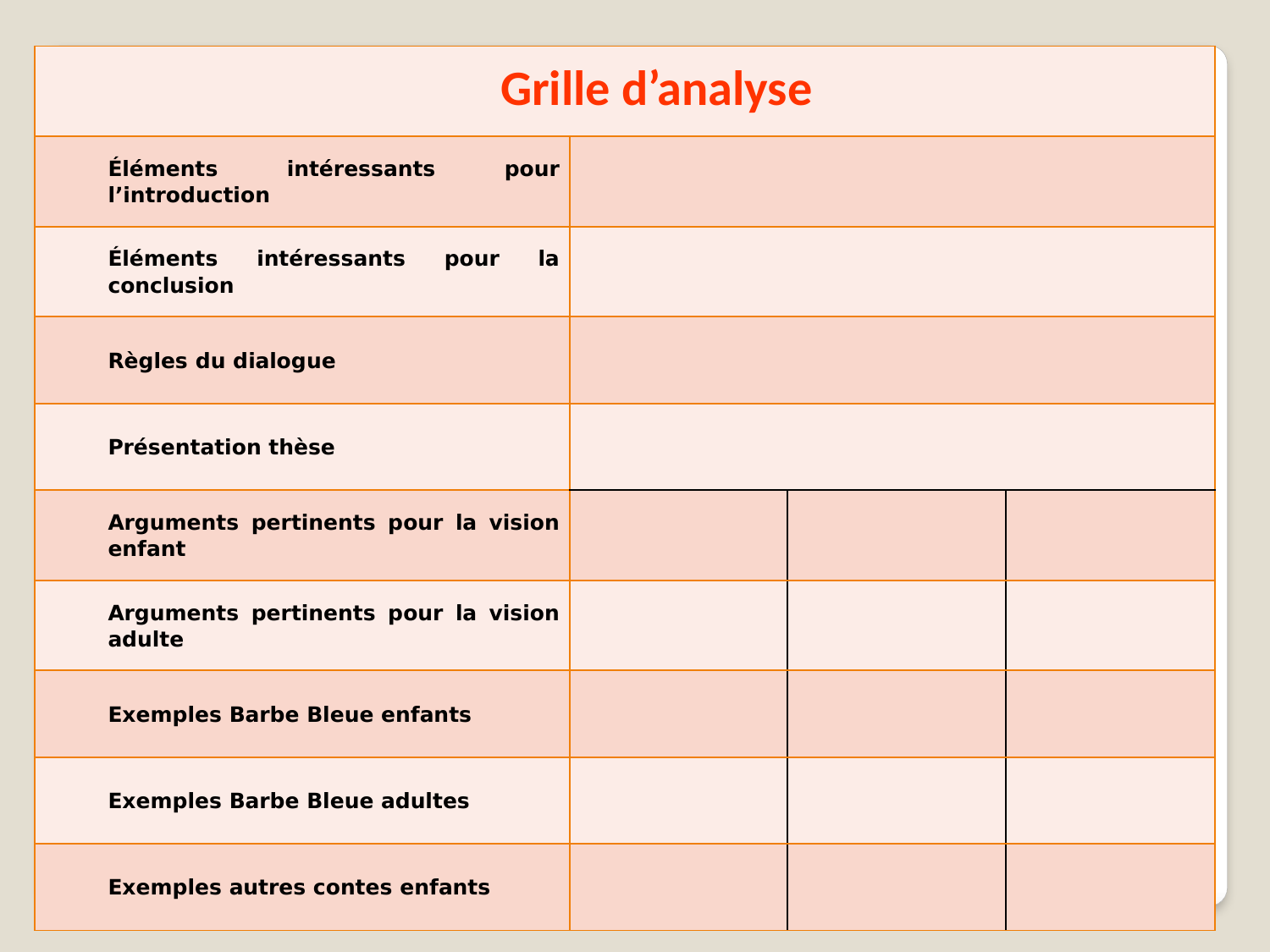

| Grille d’analyse |  |  |  |
| --- | --- | --- | --- |
| Éléments intéressants pour l’introduction |  |  |  |
| Éléments intéressants pour la conclusion |  |  |  |
| Règles du dialogue |  |  |  |
| Présentation thèse |  |  |  |
| Arguments pertinents pour la vision enfant |  |  |  |
| Arguments pertinents pour la vision adulte |  |  |  |
| Exemples Barbe Bleue enfants |  |  |  |
| Exemples Barbe Bleue adultes |  |  |  |
| Exemples autres contes enfants |  |  |  |